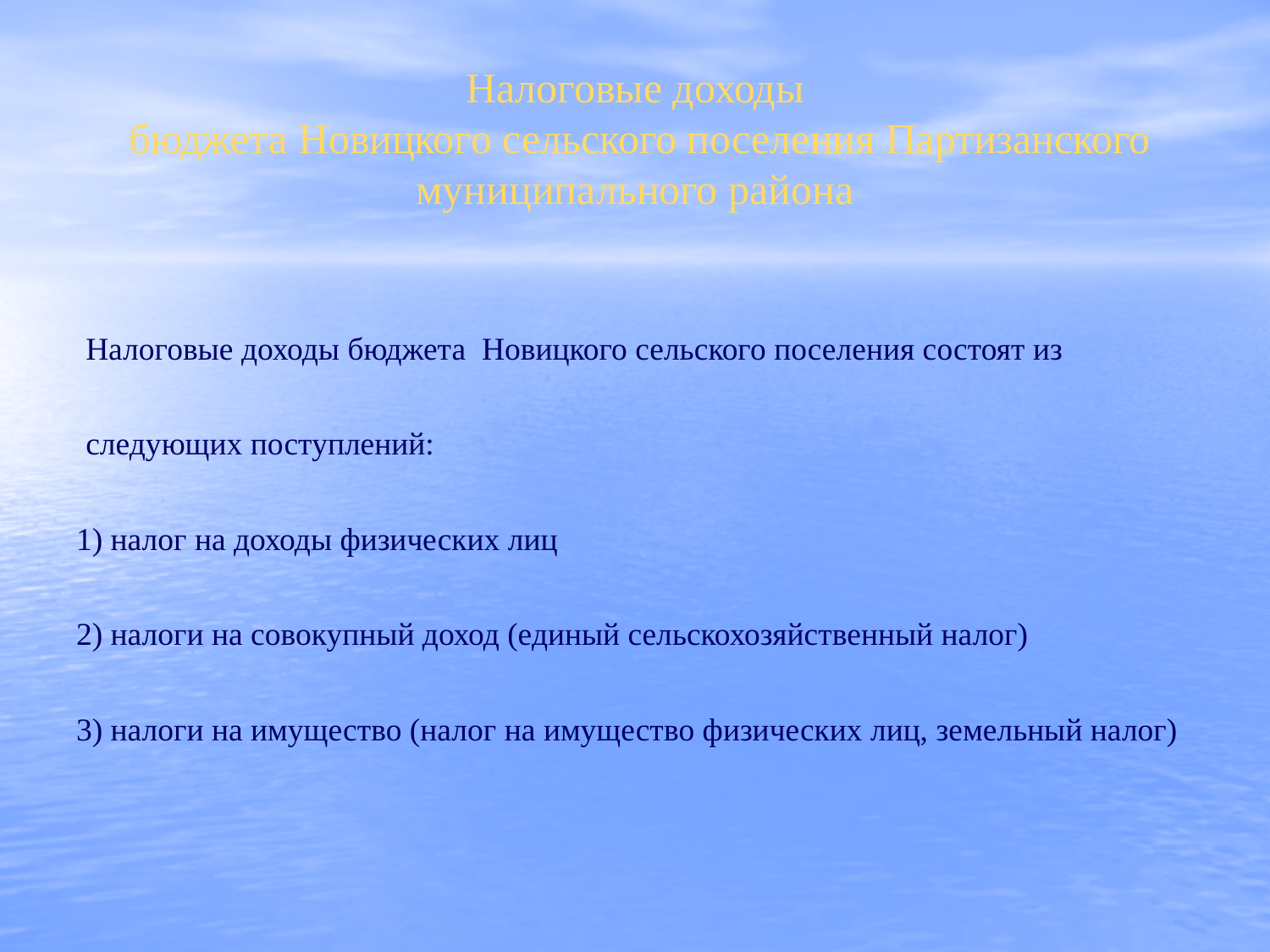

# Налоговые доходы бюджета Новицкого сельского поселения Партизанского муниципального района
Налоговые доходы бюджета  Новицкого сельского поселения состоят из следующих поступлений:
1) налог на доходы физических лиц
2) налоги на совокупный доход (единый сельскохозяйственный налог)
3) налоги на имущество (налог на имущество физических лиц, земельный налог)